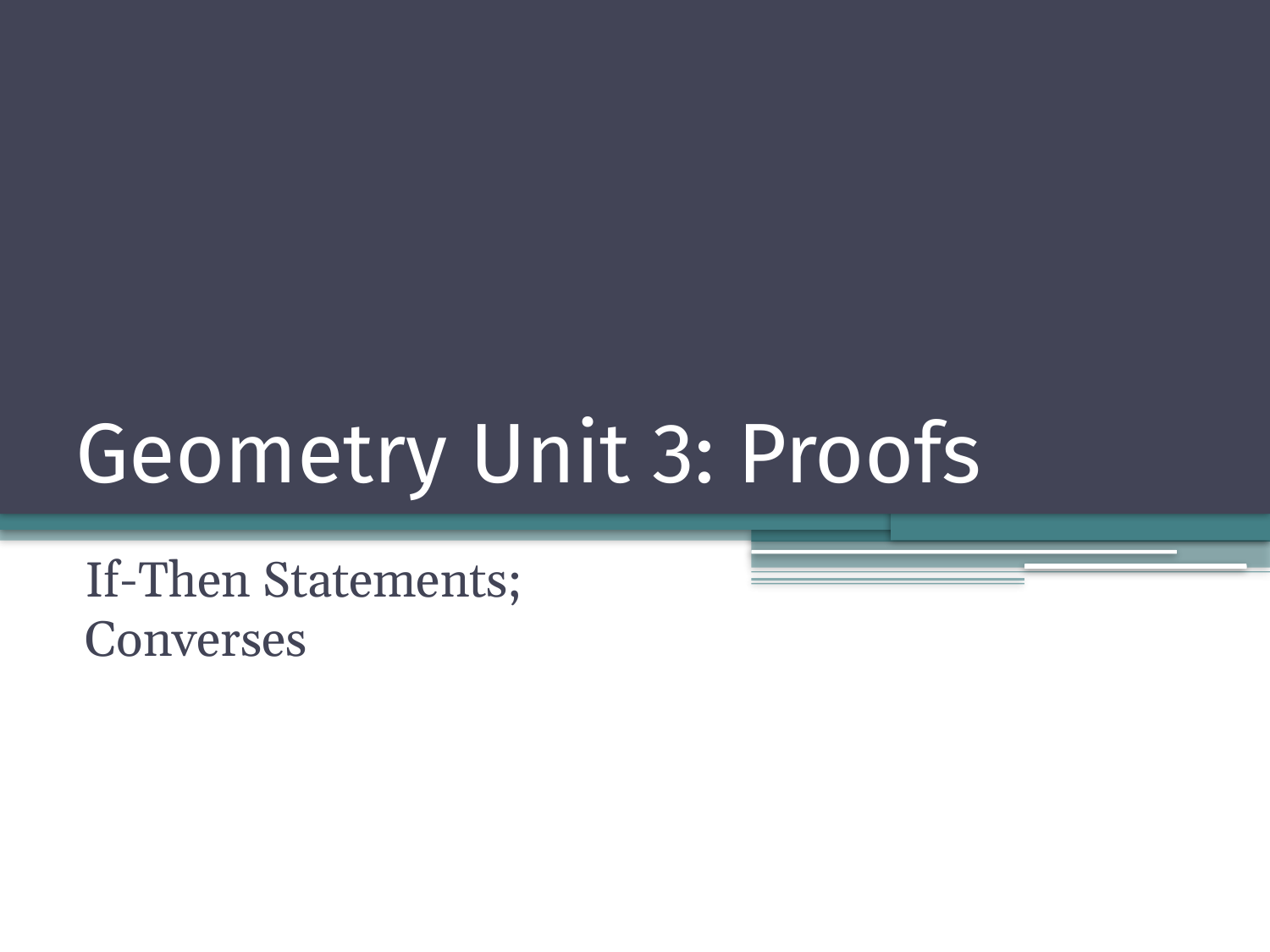

# Geometry Unit 3: Proofs
If-Then Statements; Converses